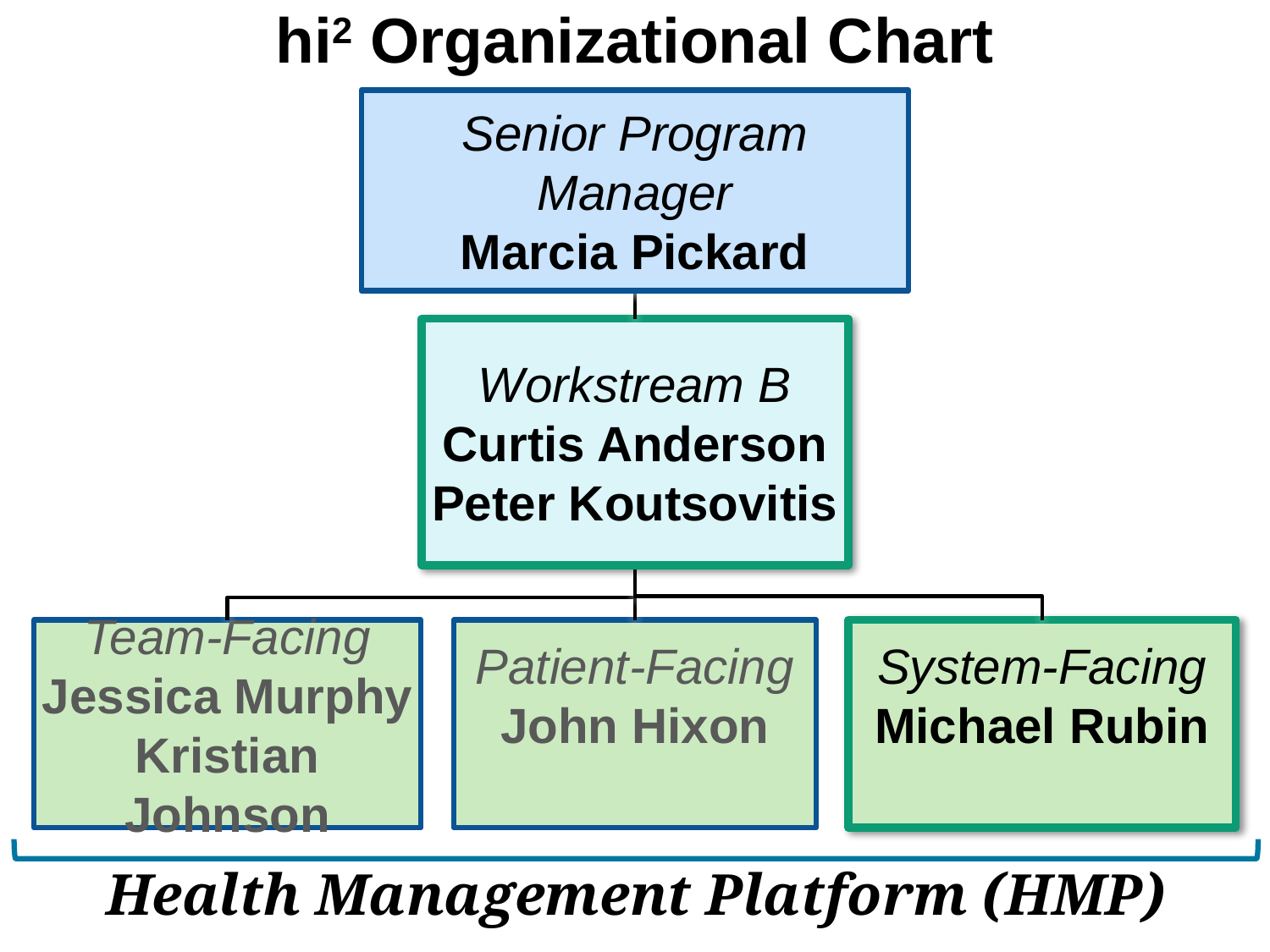

# hi2 Organizational Chart
Senior Program Manager
Marcia Pickard

Workstream B
Curtis Anderson
Peter Koutsovitis
Team-Facing
Jessica Murphy
Kristian Johnson
Patient-Facing
John Hixon

System-Facing
Michael Rubin

Health Management Platform (HMP)